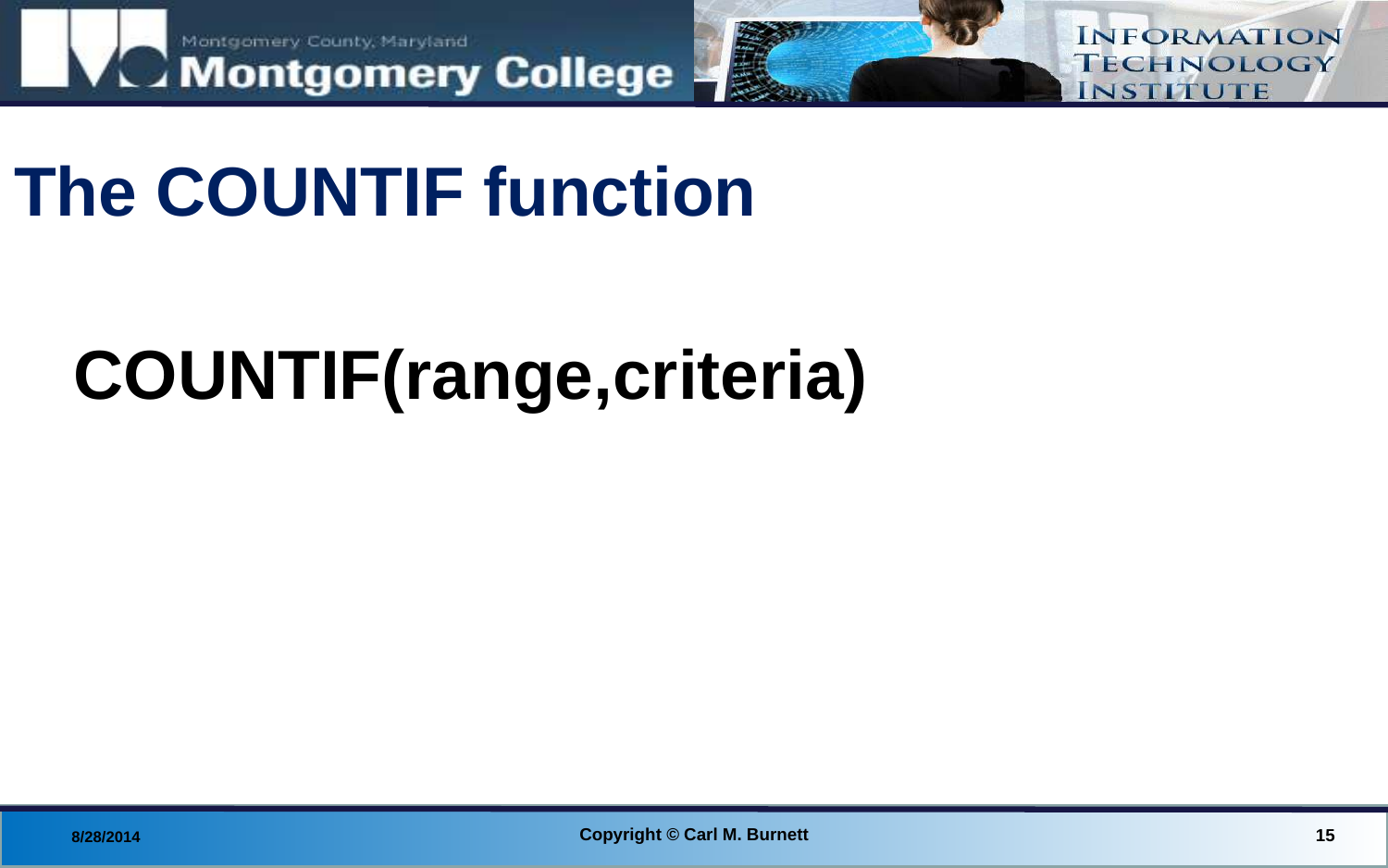

# The COUNTIF function

COUNTIF(range,criteria)
Copyright © Carl M. Burnett
15
8/28/2014